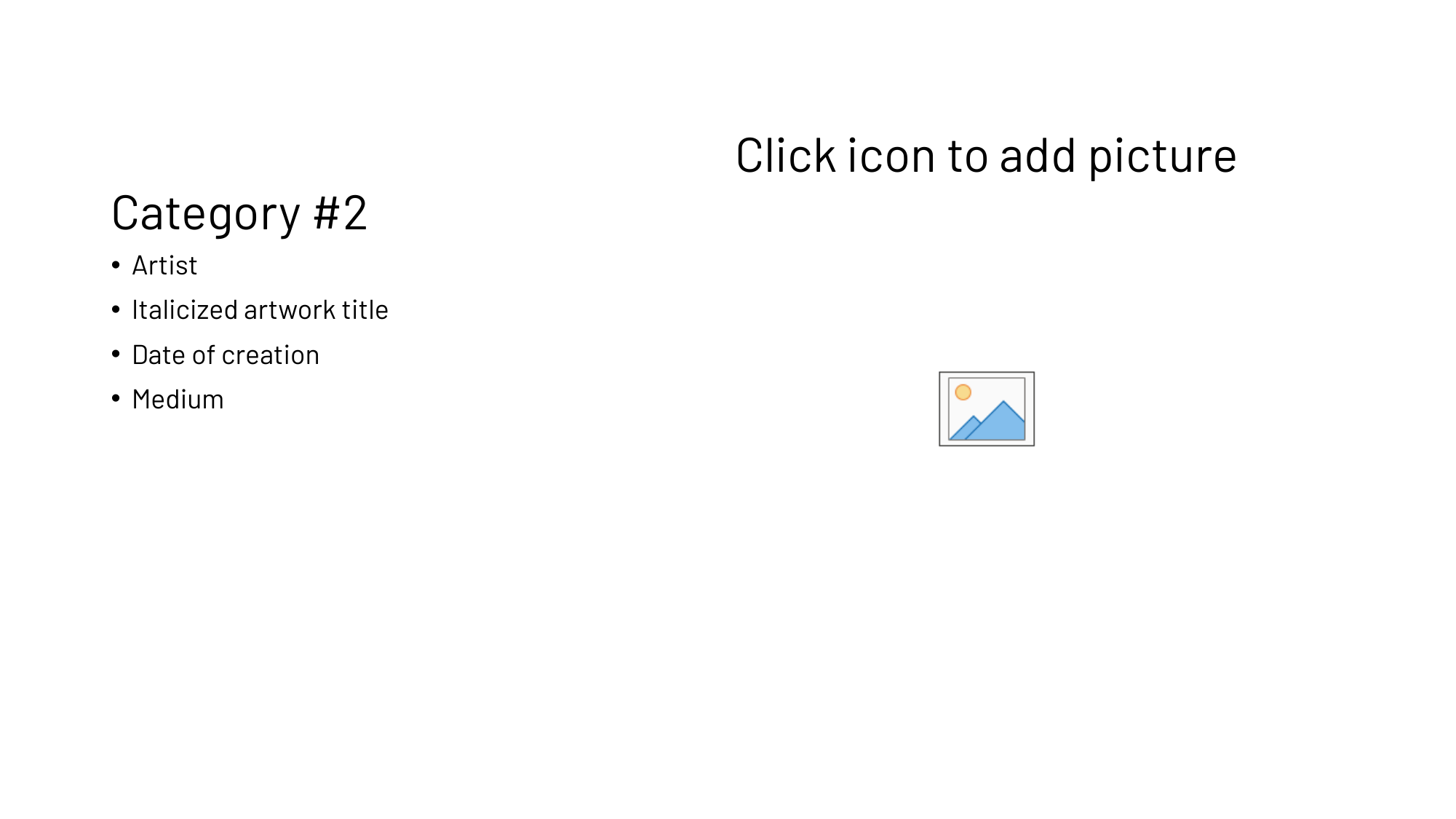

# Category #2

Artist
Italicized artwork title
Date of creation
Medium